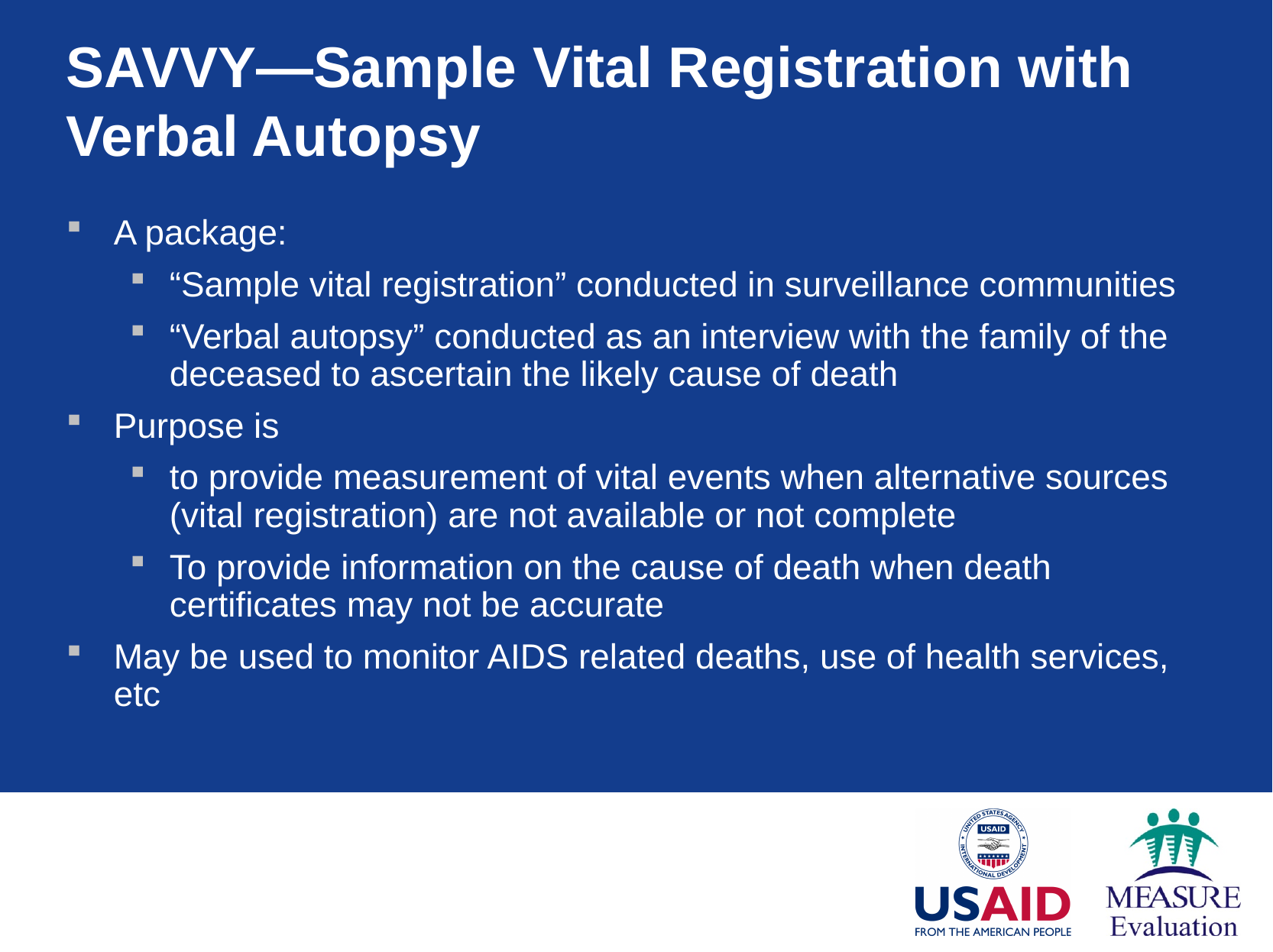

# SAVVY—Sample Vital Registration with Verbal Autopsy
A package:
“Sample vital registration” conducted in surveillance communities
“Verbal autopsy” conducted as an interview with the family of the deceased to ascertain the likely cause of death
Purpose is
to provide measurement of vital events when alternative sources (vital registration) are not available or not complete
To provide information on the cause of death when death certificates may not be accurate
May be used to monitor AIDS related deaths, use of health services, etc